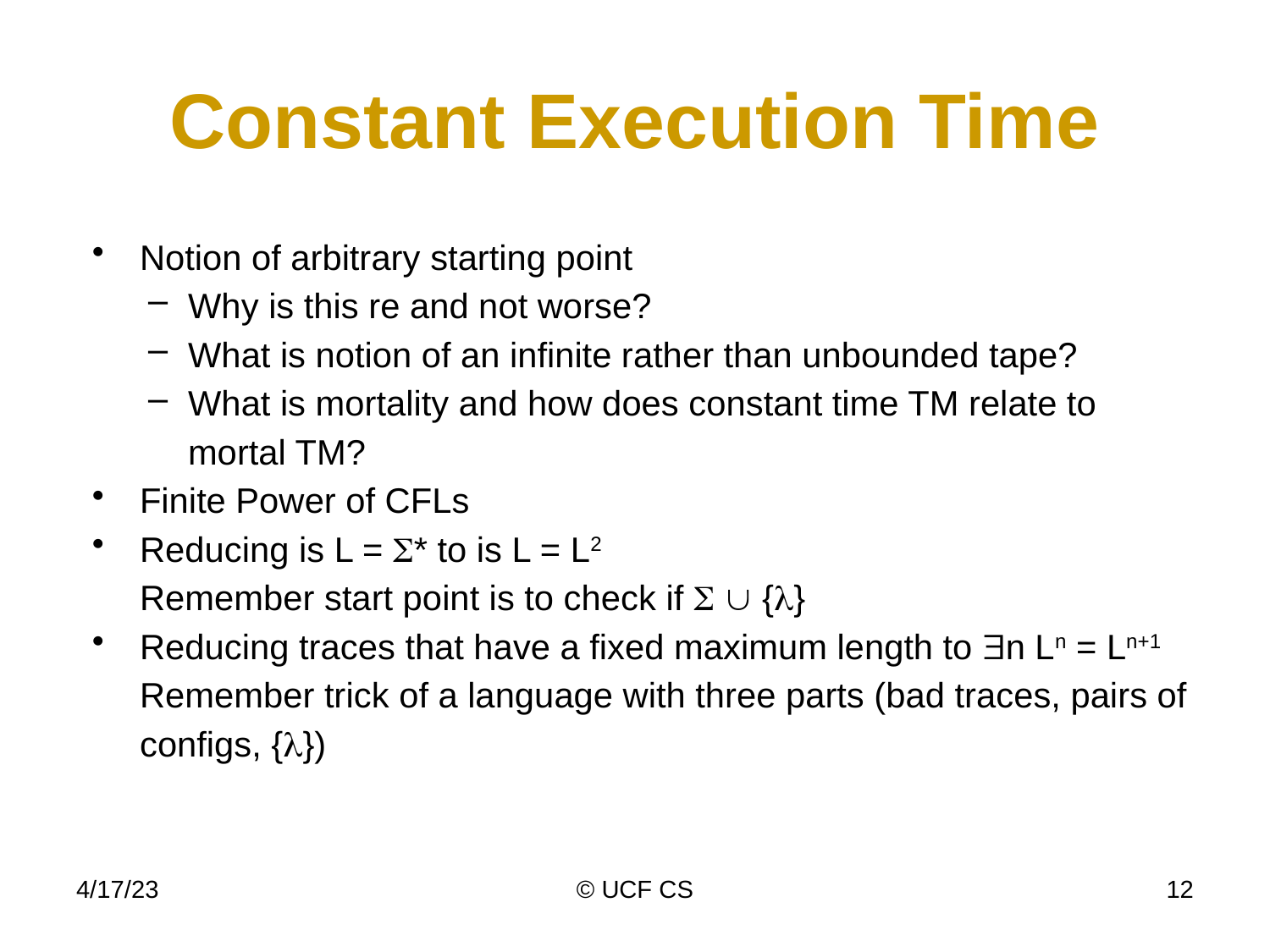

# Constant Execution Time
Notion of arbitrary starting point
Why is this re and not worse?
What is notion of an infinite rather than unbounded tape?
What is mortality and how does constant time TM relate to mortal TM?
Finite Power of CFLs
Reducing is L = Σ* to is L = L2
Remember start point is to check if Σ ∪ {λ}
Reducing traces that have a fixed maximum length to ∃n Ln = Ln+1
Remember trick of a language with three parts (bad traces, pairs of configs, {λ})

4/17/23
© UCF CS
12